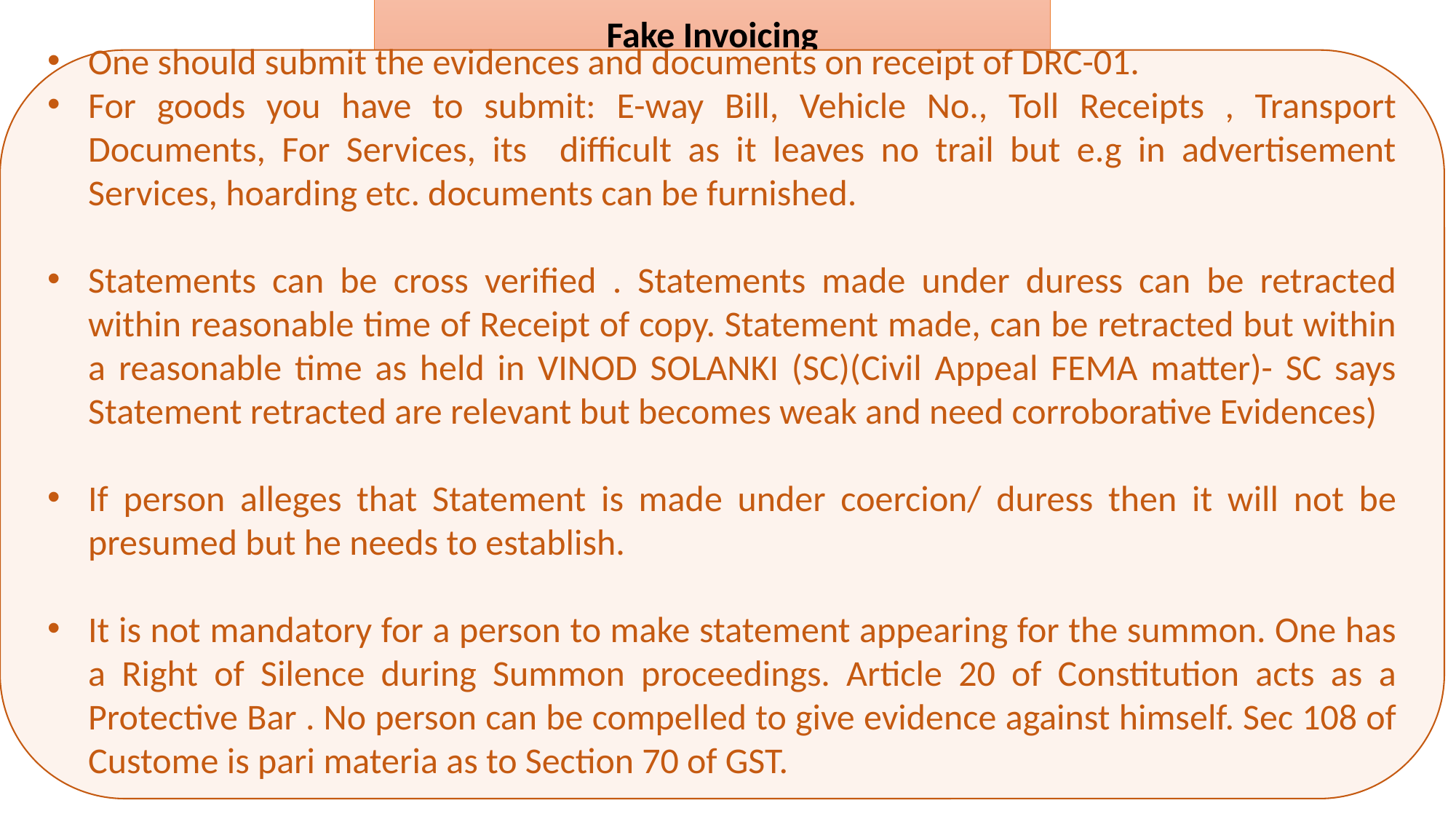

Fake Invoicing

One should submit the evidences and documents on receipt of DRC-01.
For goods you have to submit: E-way Bill, Vehicle No., Toll Receipts , Transport Documents, For Services, its  difficult as it leaves no trail but e.g in advertisement Services, hoarding etc. documents can be furnished.

Statements can be cross verified . Statements made under duress can be retracted within reasonable time of Receipt of copy. Statement made, can be retracted but within a reasonable time as held in VINOD SOLANKI (SC)(Civil Appeal FEMA matter)- SC says Statement retracted are relevant but becomes weak and need corroborative Evidences)

If person alleges that Statement is made under coercion/ duress then it will not be presumed but he needs to establish.

It is not mandatory for a person to make statement appearing for the summon. One has a Right of Silence during Summon proceedings. Article 20 of Constitution acts as a Protective Bar . No person can be compelled to give evidence against himself. Sec 108 of Custome is pari materia as to Section 70 of GST.